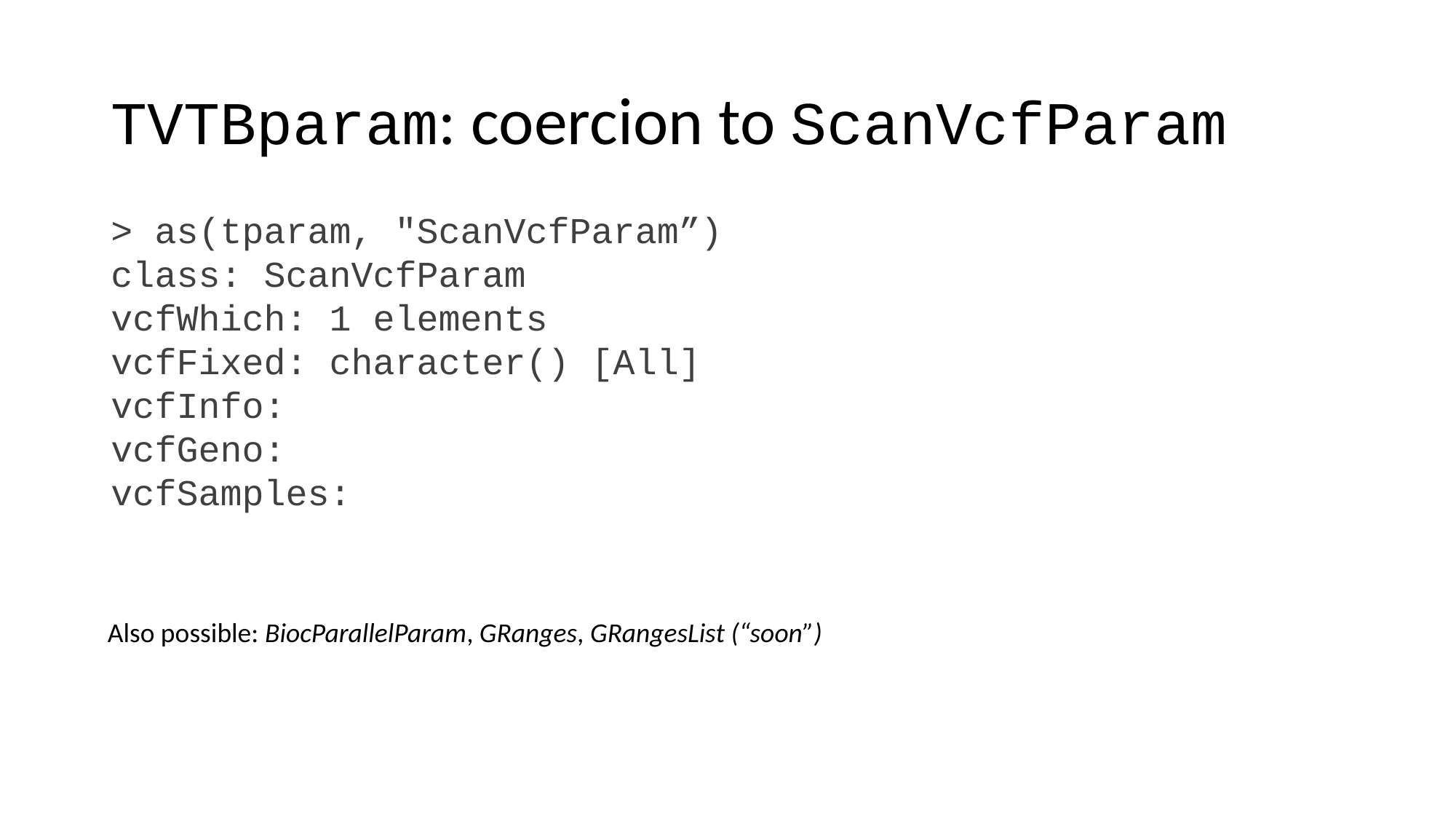

# TVTBparam: coercion to ScanVcfParam
> as(tparam, "ScanVcfParam”)
class: ScanVcfParam
vcfWhich: 1 elements
vcfFixed: character() [All]
vcfInfo:
vcfGeno:
vcfSamples:
Also possible: BiocParallelParam, GRanges, GRangesList (“soon”)